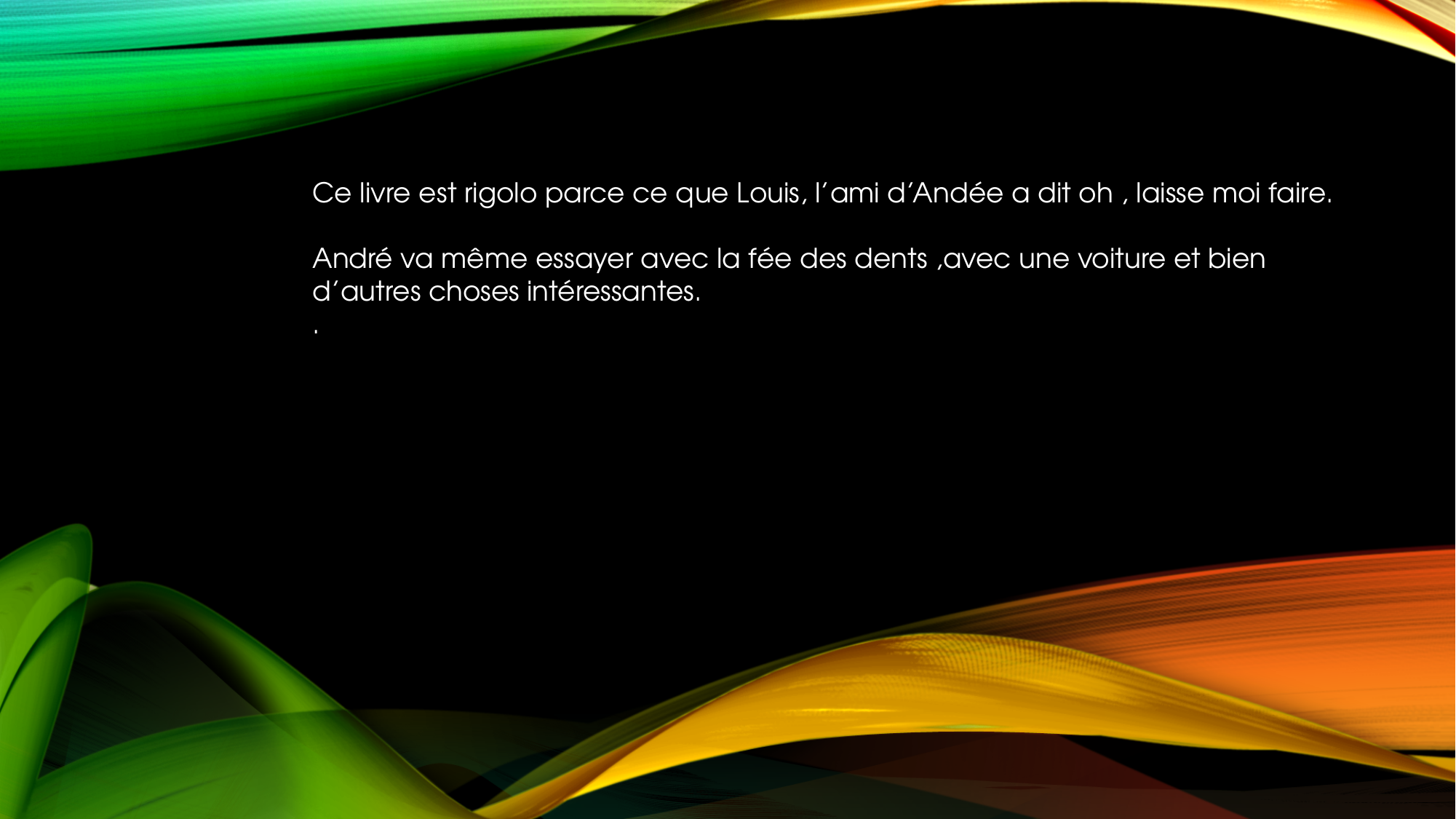

Ce livre est rigolo parce ce que Louis, l’ami d’Andée a dit oh , laisse moi faire.

André va même essayer avec la fée des dents ,avec une voiture et bien d’autres choses intéressantes.
.